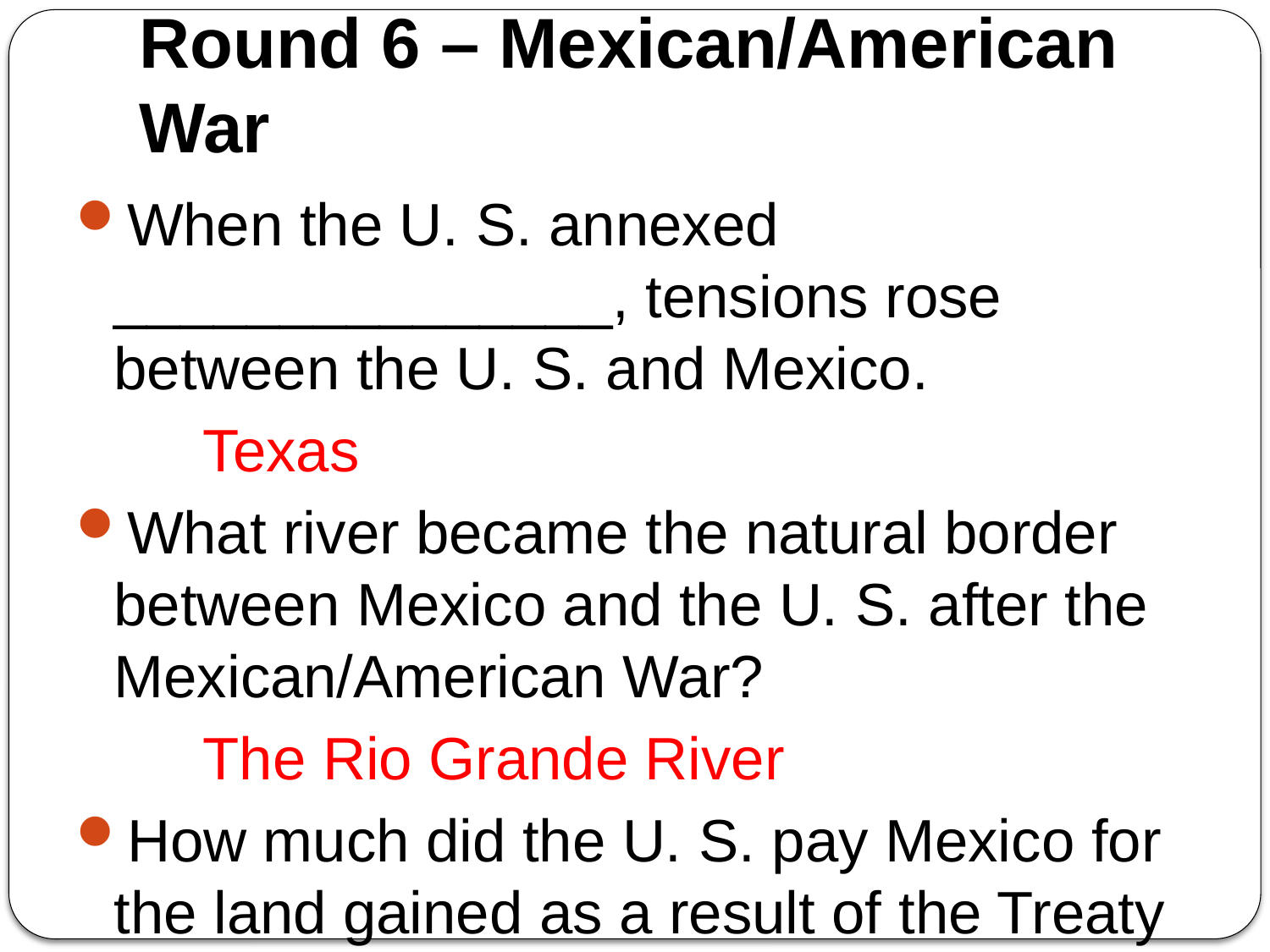

# Round 6 – Mexican/American War
When the U. S. annexed _______________, tensions rose between the U. S. and Mexico.
	Texas
What river became the natural border between Mexico and the U. S. after the Mexican/American War?
	The Rio Grande River
How much did the U. S. pay Mexico for the land gained as a result of the Treaty of Guadalupe Hidalgo? $18 million